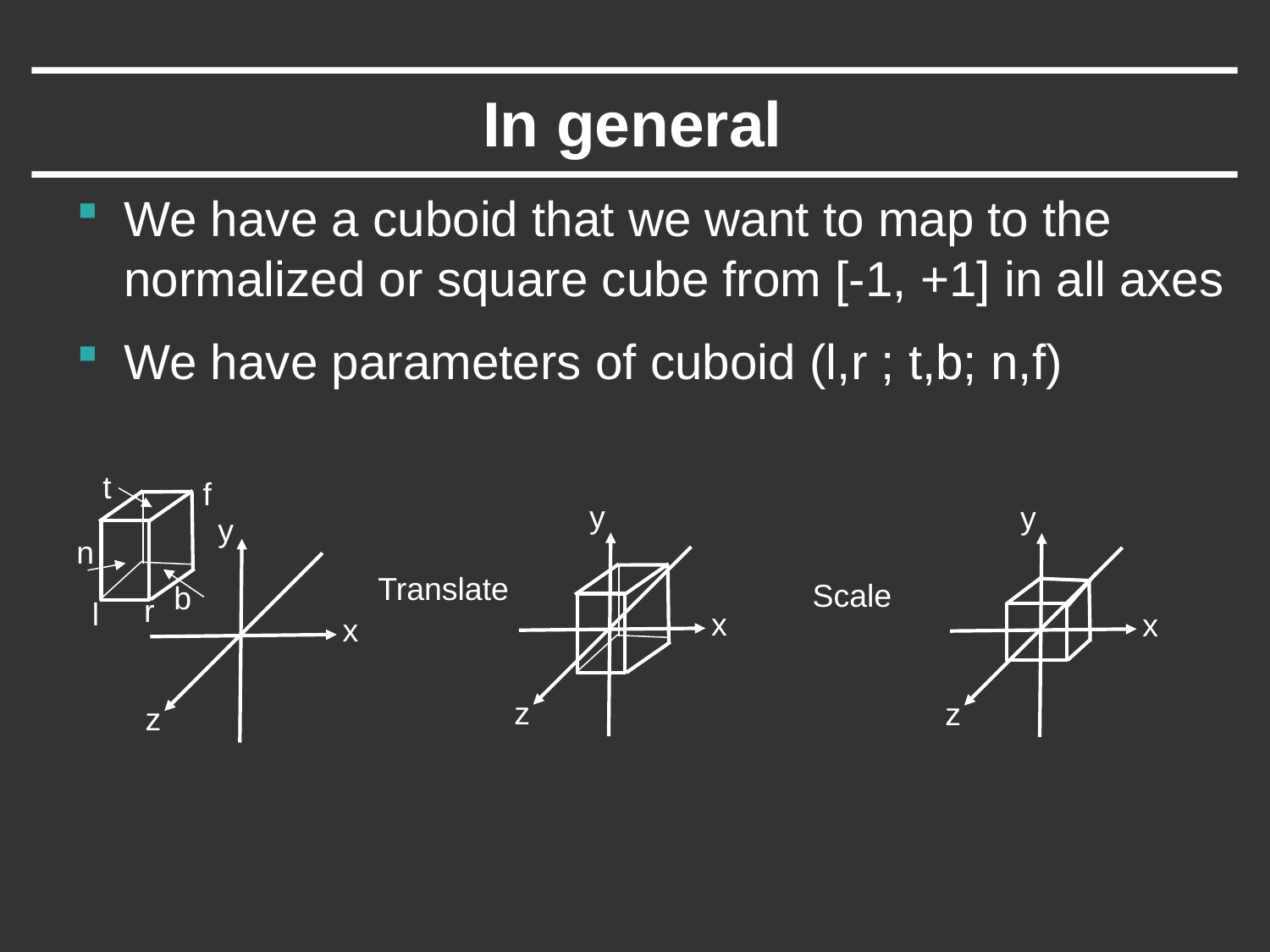

# In general
We have a cuboid that we want to map to the normalized or square cube from [-1, +1] in all axes
We have parameters of cuboid (l,r ; t,b; n,f)

t
f
y

n
b
r
l
y
y
Translate

Scale
x
x

x
z
z
z